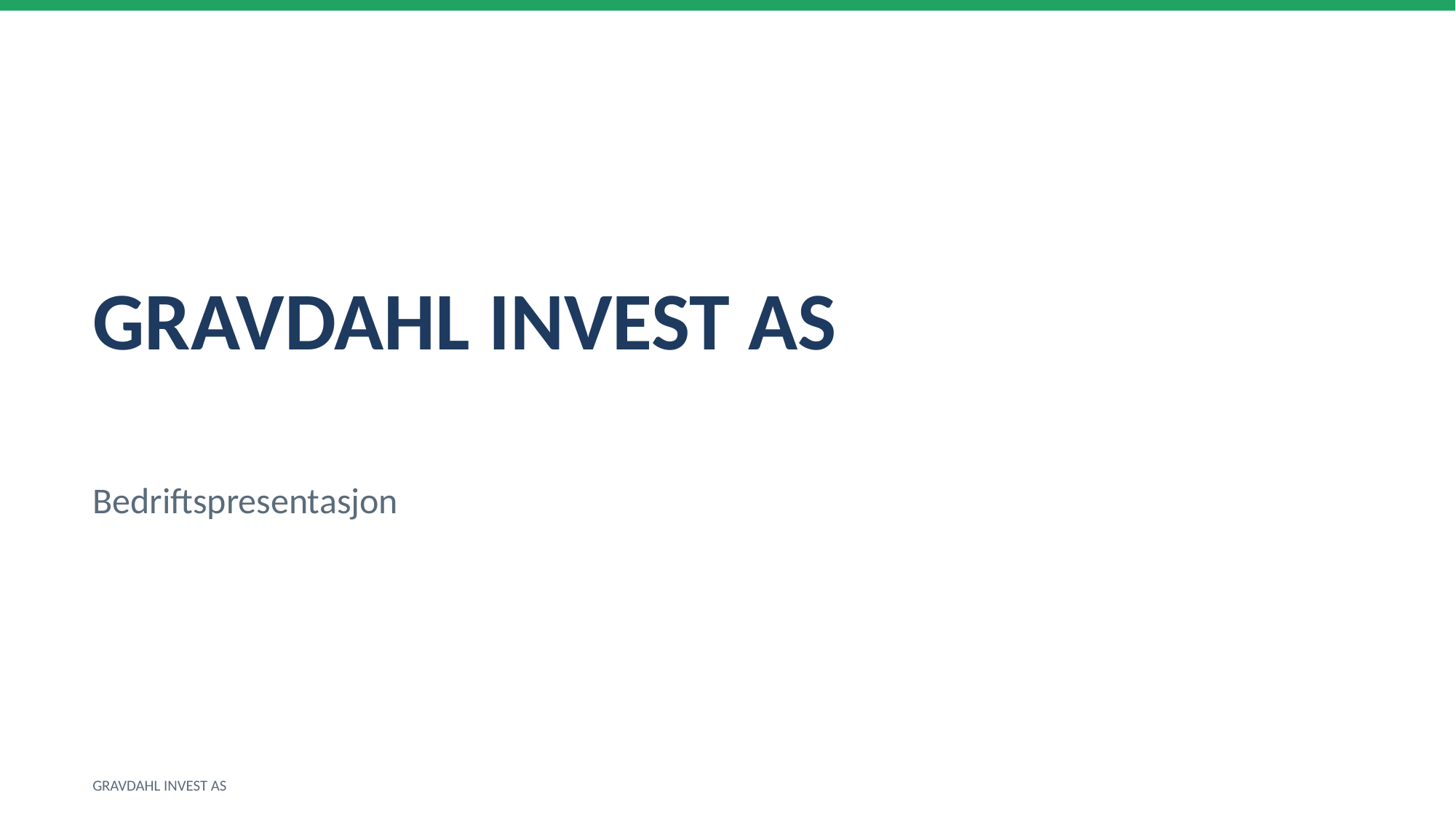

GRAVDAHL INVEST AS
Bedriftspresentasjon
GRAVDAHL INVEST AS